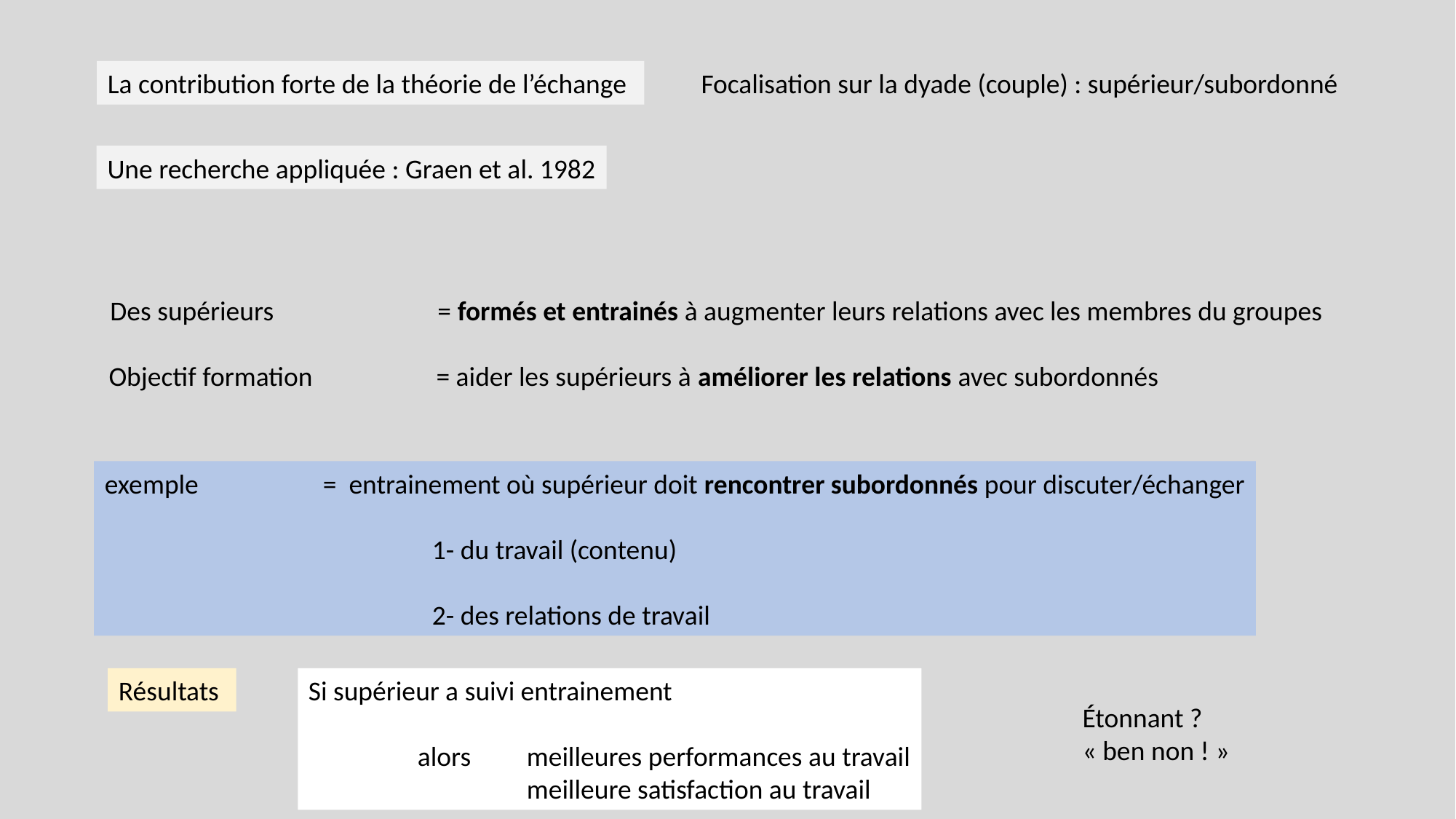

La contribution forte de la théorie de l’échange
Focalisation sur la dyade (couple) : supérieur/subordonné
Une recherche appliquée : Graen et al. 1982
Des supérieurs 		= formés et entrainés à augmenter leurs relations avec les membres du groupes
Objectif formation		= aider les supérieurs à améliorer les relations avec subordonnés
exemple		=  entrainement où supérieur doit rencontrer subordonnés pour discuter/échanger

			1- du travail (contenu)

			2- des relations de travail
Résultats
Si supérieur a suivi entrainement

	alors 	meilleures performances au travail
		meilleure satisfaction au travail
Étonnant ?
« ben non ! »